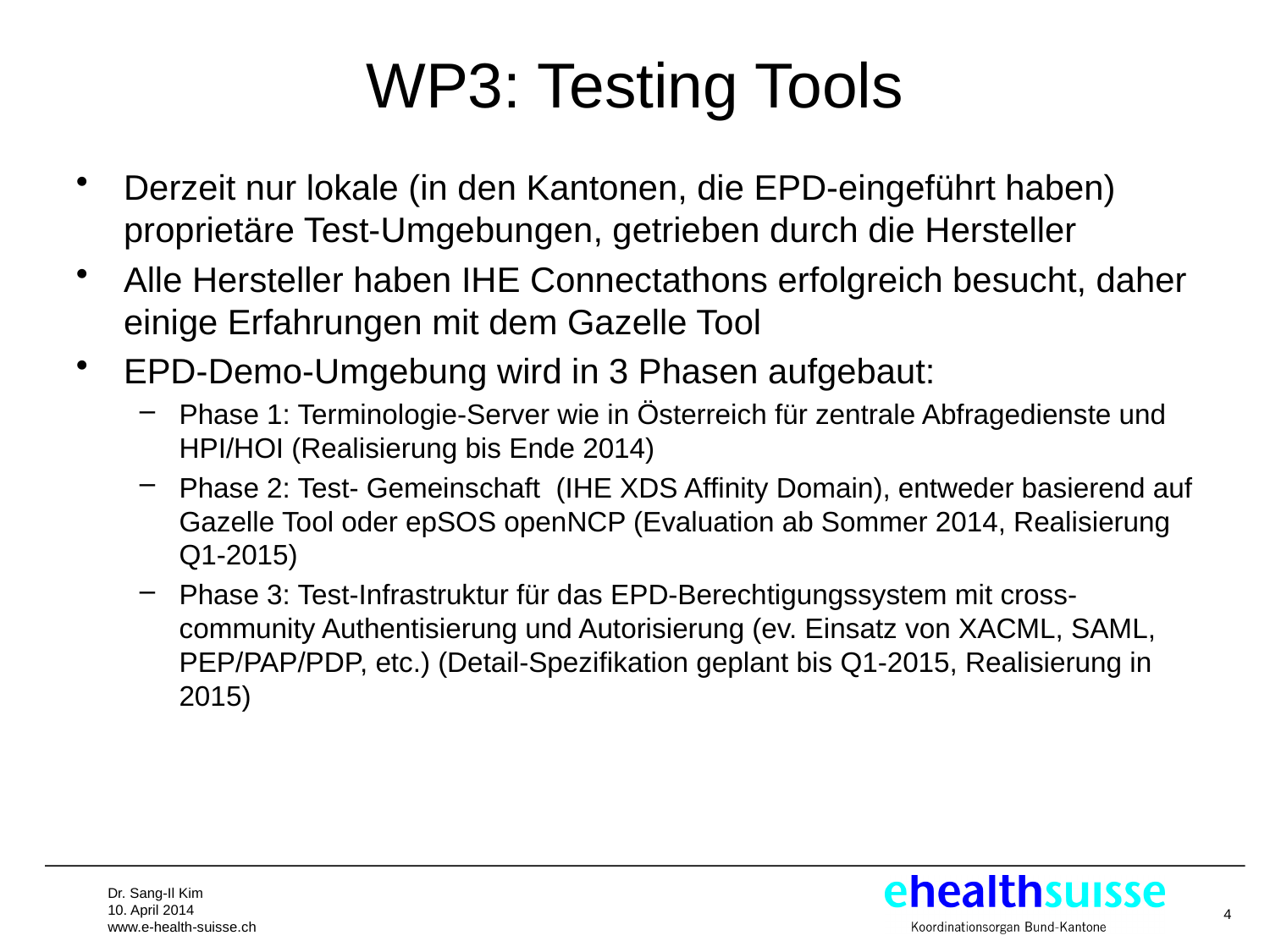

# WP3: Testing Tools
Derzeit nur lokale (in den Kantonen, die EPD-eingeführt haben) proprietäre Test-Umgebungen, getrieben durch die Hersteller
Alle Hersteller haben IHE Connectathons erfolgreich besucht, daher einige Erfahrungen mit dem Gazelle Tool
EPD-Demo-Umgebung wird in 3 Phasen aufgebaut:
Phase 1: Terminologie-Server wie in Österreich für zentrale Abfragedienste und HPI/HOI (Realisierung bis Ende 2014)
Phase 2: Test- Gemeinschaft  (IHE XDS Affinity Domain), entweder basierend auf Gazelle Tool oder epSOS openNCP (Evaluation ab Sommer 2014, Realisierung Q1-2015)
Phase 3: Test-Infrastruktur für das EPD-Berechtigungssystem mit cross-community Authentisierung und Autorisierung (ev. Einsatz von XACML, SAML, PEP/PAP/PDP, etc.) (Detail-Spezifikation geplant bis Q1-2015, Realisierung in 2015)
4